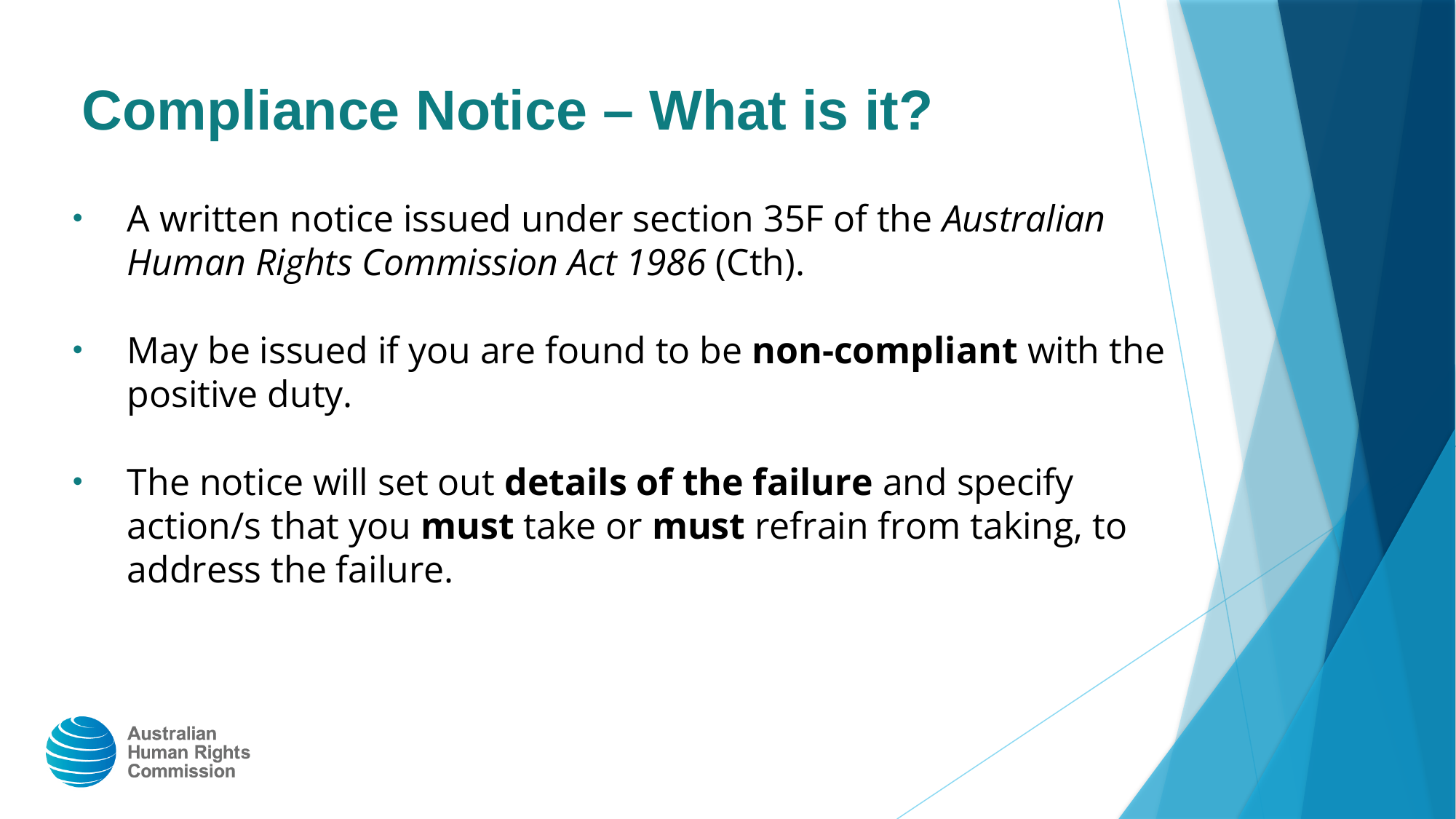

# Compliance Notice – What is it?
A written notice issued under section 35F of the Australian Human Rights Commission Act 1986 (Cth).
May be issued if you are found to be non-compliant with the positive duty.
The notice will set out details of the failure and specify action/s that you must take or must refrain from taking, to address the failure.